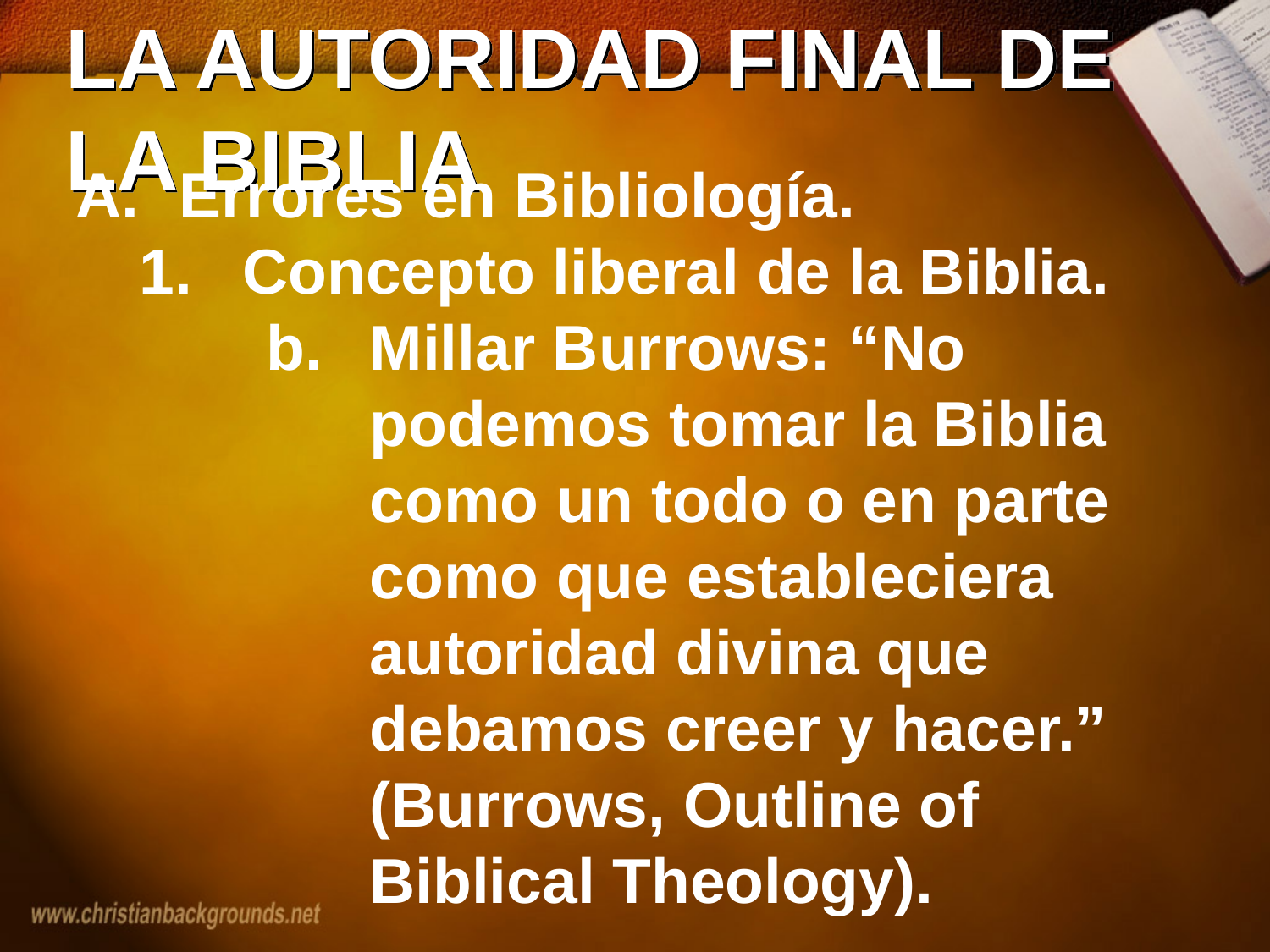

# LA AUTORIDAD FINAL DE LA BIBLIA
Errores en Bibliología.
Concepto liberal de la Biblia.
Millar Burrows: “No podemos tomar la Biblia como un todo o en parte como que estableciera autoridad divina que debamos creer y hacer.” (Burrows, Outline of Biblical Theology).